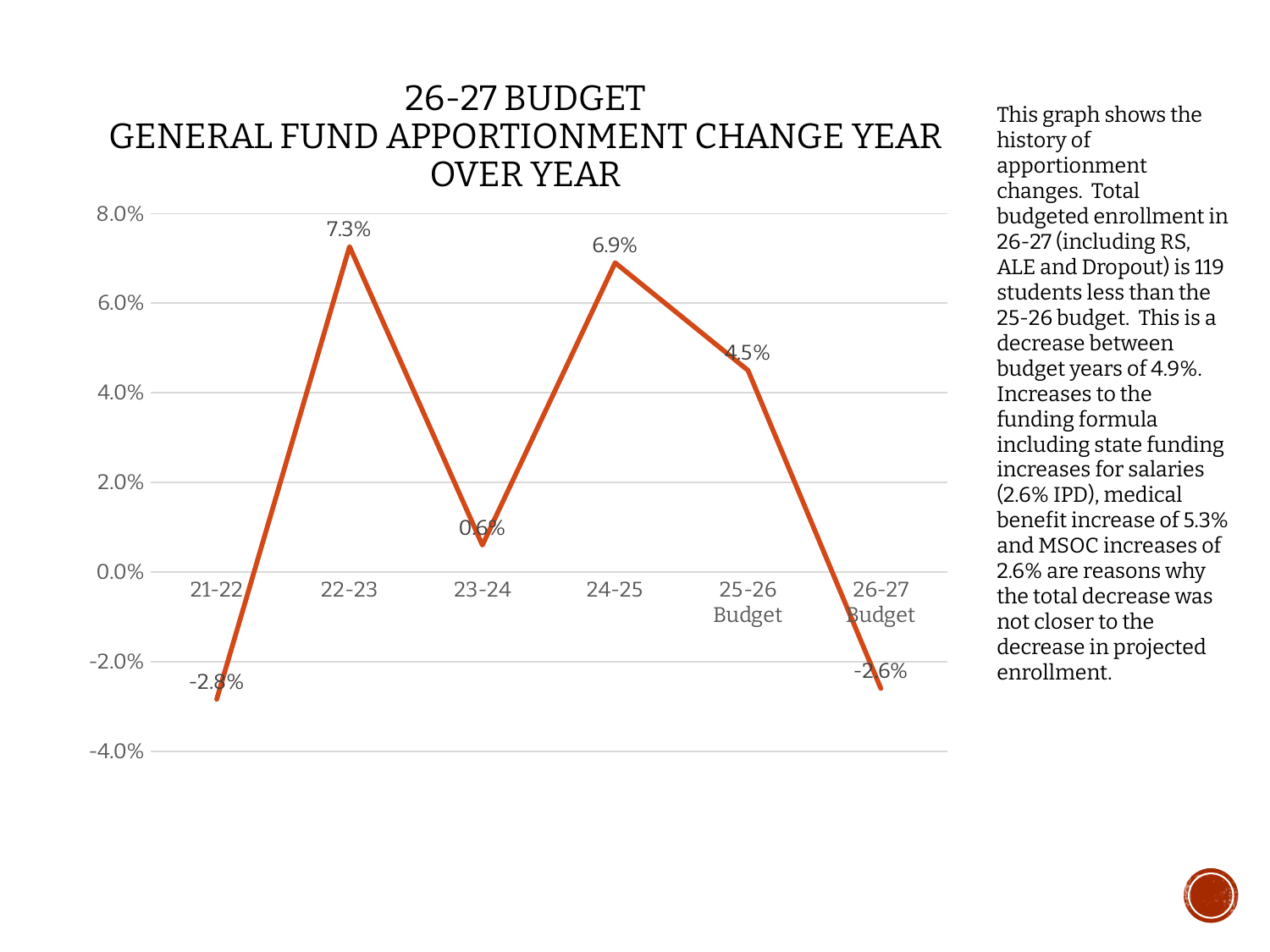

# 26-27 Budget General Fund Apportionment Change Year over Year
This graph shows the history of apportionment changes.  Total budgeted enrollment in 26-27 (including RS, ALE and Dropout) is 119 students less than the 25-26 budget.  This is a decrease between budget years of 4.9%.  Increases to the funding formula including state funding increases for salaries (2.6% IPD), medical benefit increase of 5.3% and MSOC increases of 2.6% are reasons why the total decrease was not closer to the decrease in projected enrollment.

### Chart

| Category | % Change |
|---|---|
| 21-22 | -0.0284 |
| 22-23 | 0.0726 |
| 23-24 | 0.006 |
| 24-25 | 0.069 |
| 25-26 Budget | 0.045 |
| 26-27 Budget | -0.026 |